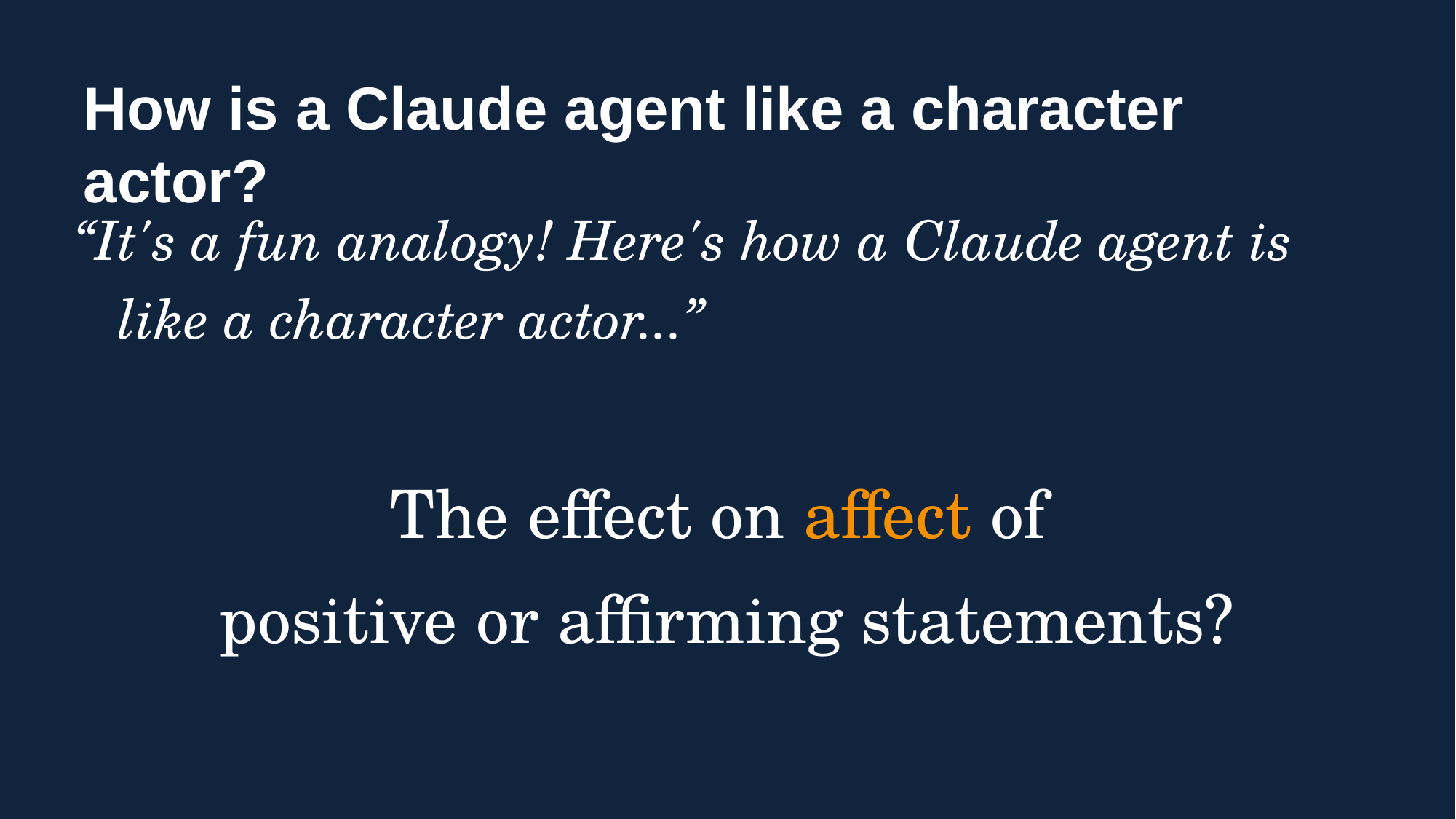

How is a Claude agent like a character actor?
“It's a fun analogy! Here's how a Claude agent is like a character actor...”

The effect on affect of
positive or affirming statements?